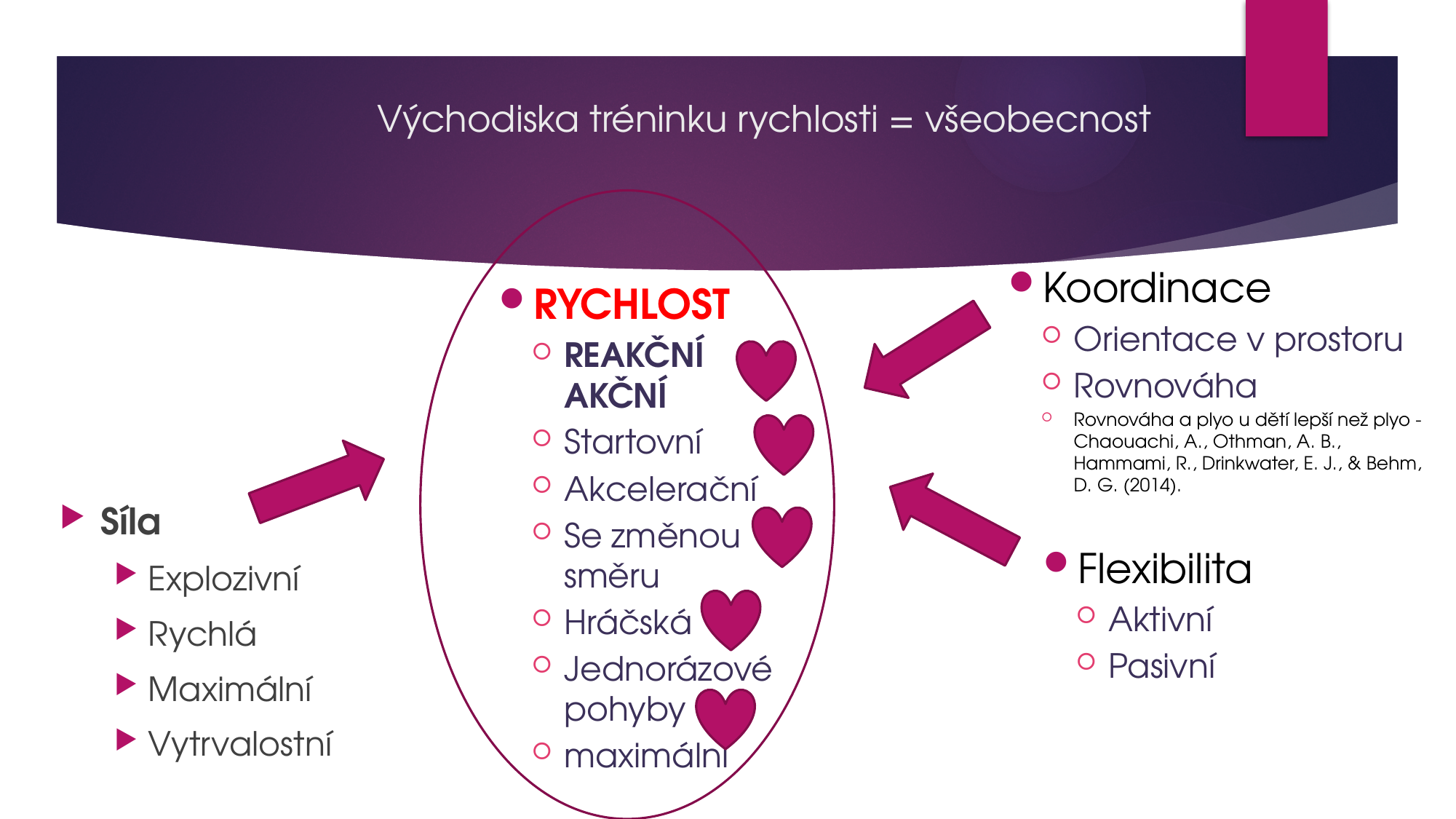

# Východiska tréninku rychlosti = všeobecnost

Koordinace
Orientace v prostoru
Rovnováha
Rovnováha a plyo u dětí lepší než plyo - Chaouachi, A., Othman, A. B., Hammami, R., Drinkwater, E. J., & Behm, D. G. (2014).

RYCHLOST
REAKČNÍ  AKČNÍ
Startovní
Akcelerační
Se změnou směru
Hráčská
Jednorázové pohyby
maximální

Síla
Explozivní
Rychlá
Maximální
Vytrvalostní

Flexibilita
Aktivní
Pasivní